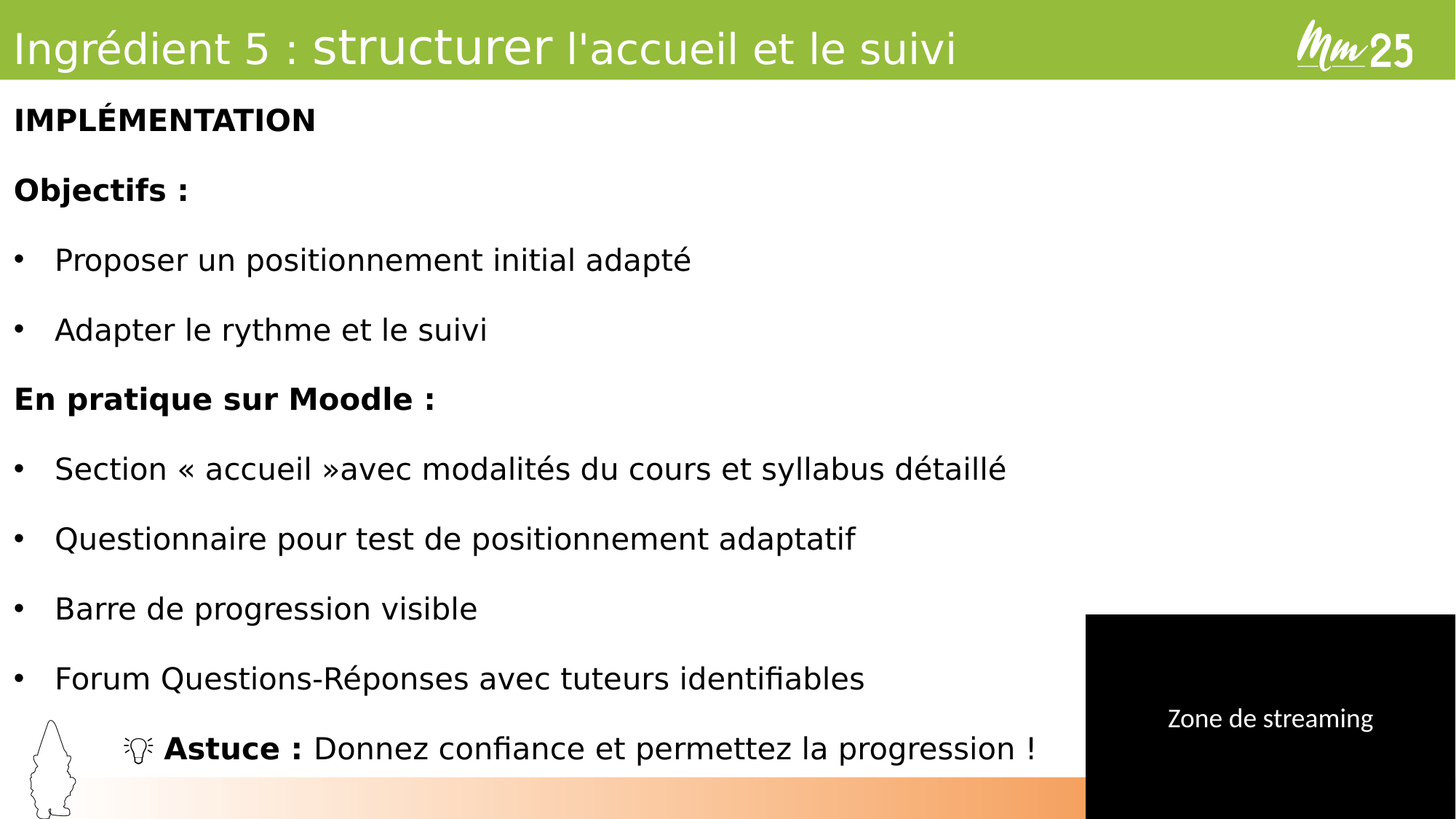

# Ingrédient 5 : structurer l'accueil et le suivi
IMPLÉMENTATION
Objectifs :
Proposer un positionnement initial adapté
Adapter le rythme et le suivi
En pratique sur Moodle :
Section « accueil »avec modalités du cours et syllabus détaillé
Questionnaire pour test de positionnement adaptatif
Barre de progression visible
Forum Questions-Réponses avec tuteurs identifiables
	💡 Astuce : Donnez confiance et permettez la progression !